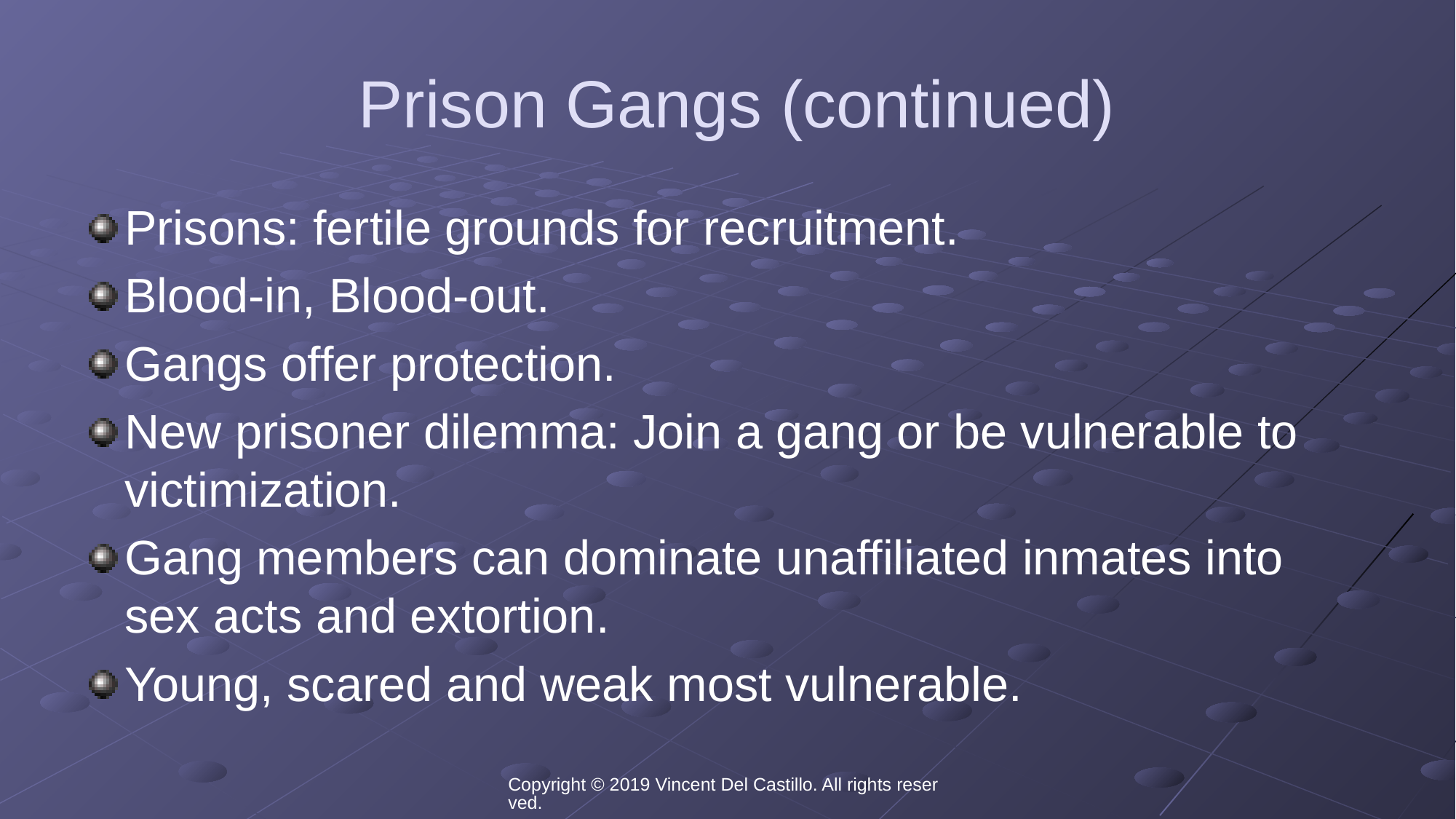

# Prison Gangs (continued)
Prisons: fertile grounds for recruitment.
Blood-in, Blood-out.
Gangs offer protection.
New prisoner dilemma: Join a gang or be vulnerable to victimization.
Gang members can dominate unaffiliated inmates into sex acts and extortion.
Young, scared and weak most vulnerable.

Copyright © 2019 Vincent Del Castillo. All rights reserved.